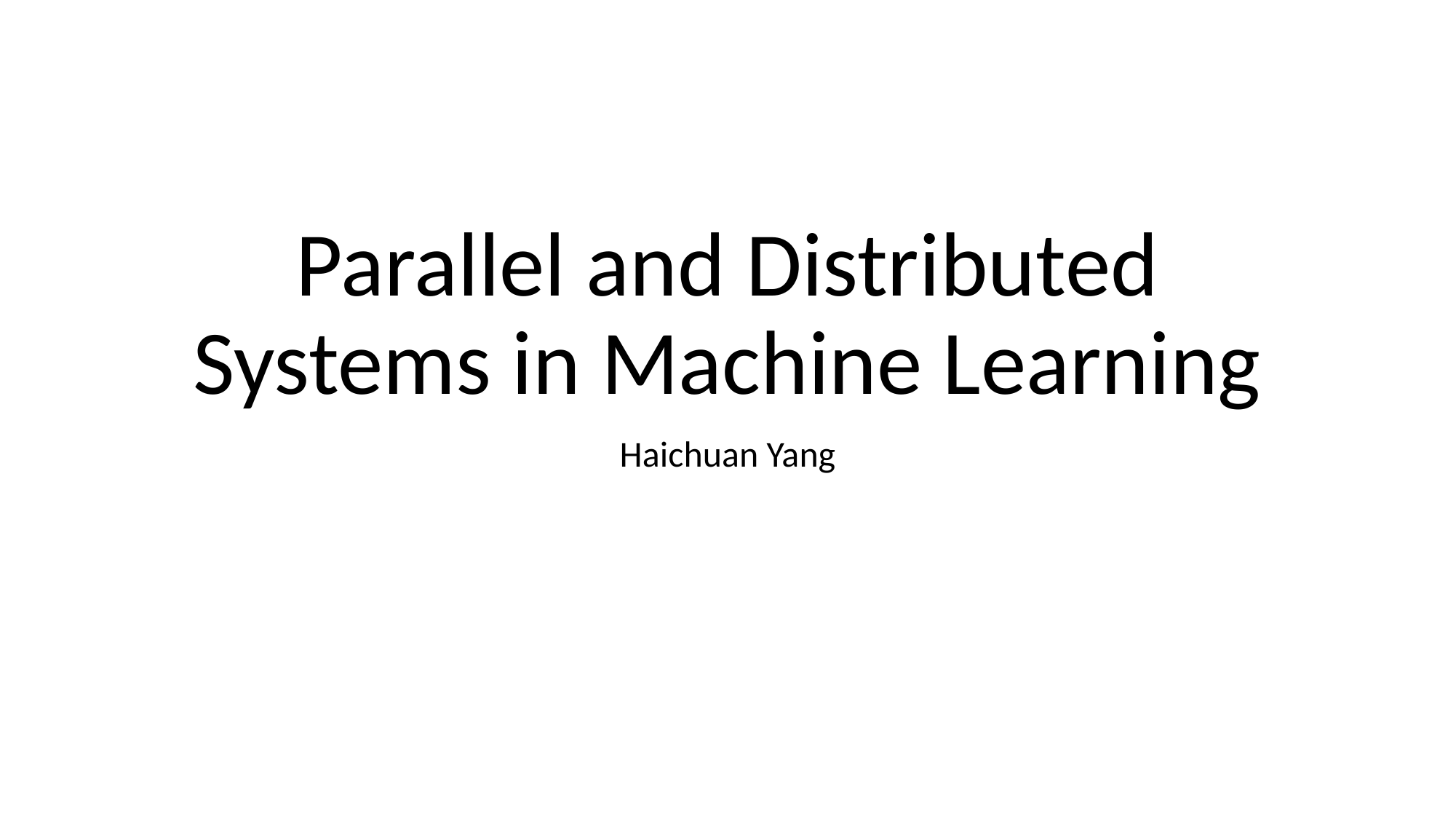

# Parallel and Distributed Systems in Machine Learning
Haichuan Yang